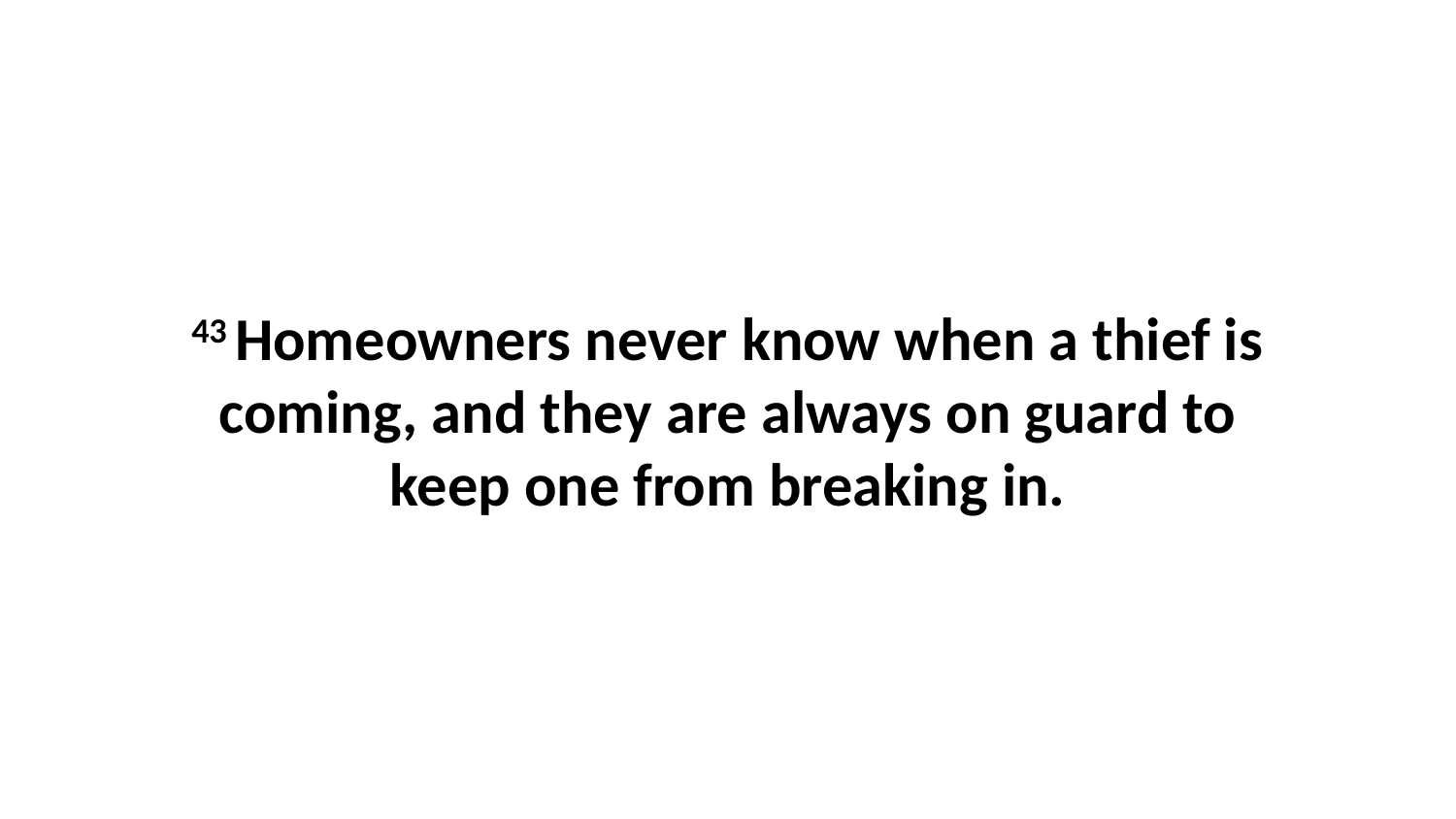

43 Homeowners never know when a thief is coming, and they are always on guard to keep one from breaking in.